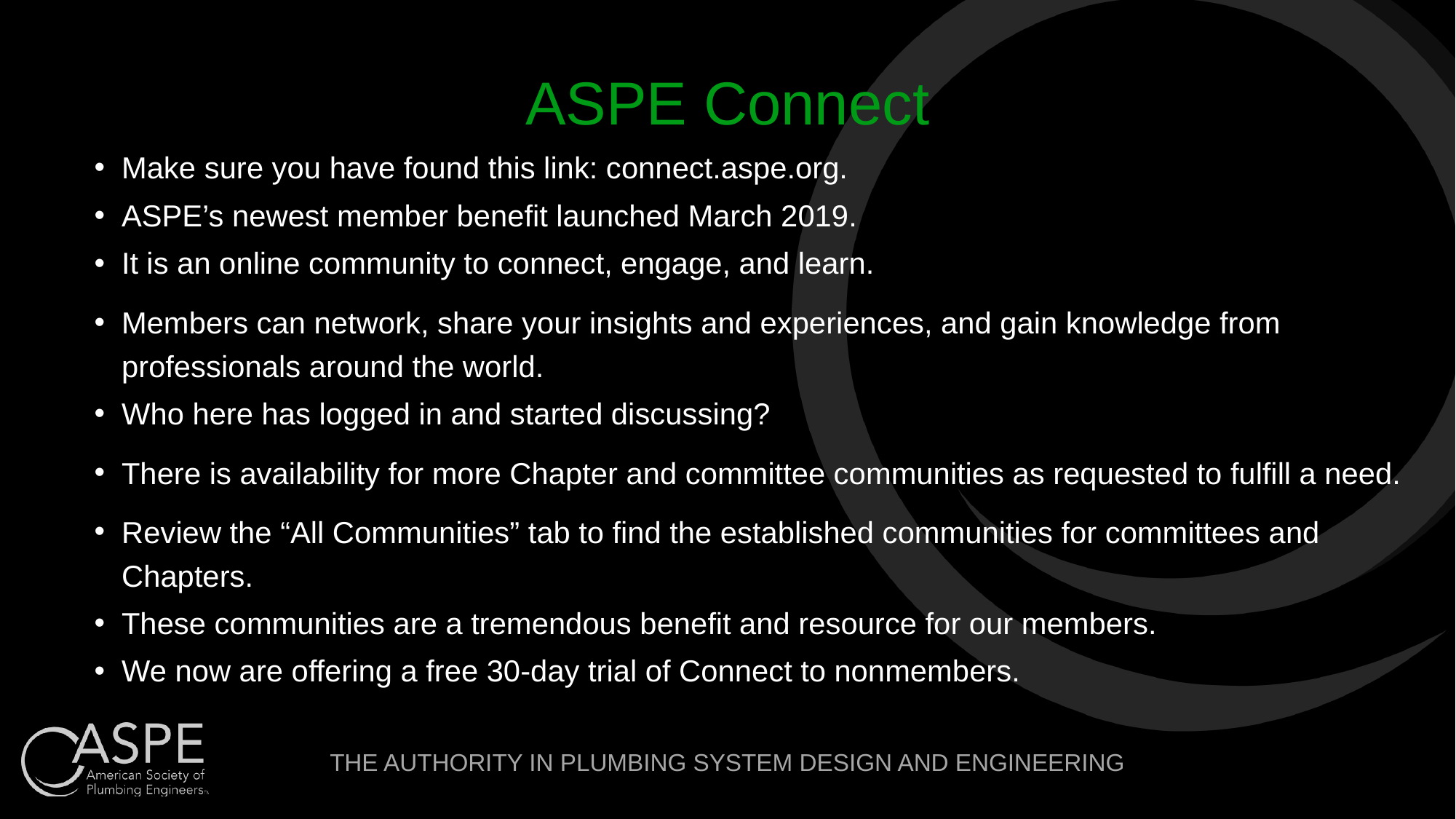

# ASPE Connect
Make sure you have found this link: connect.aspe.org.
ASPE’s newest member benefit launched March 2019.
It is an online community to connect, engage, and learn.
Members can network, share your insights and experiences, and gain knowledge from professionals around the world.
Who here has logged in and started discussing?
There is availability for more Chapter and committee communities as requested to fulfill a need.
Review the “All Communities” tab to find the established communities for committees and Chapters.
These communities are a tremendous benefit and resource for our members.
We now are offering a free 30-day trial of Connect to nonmembers.